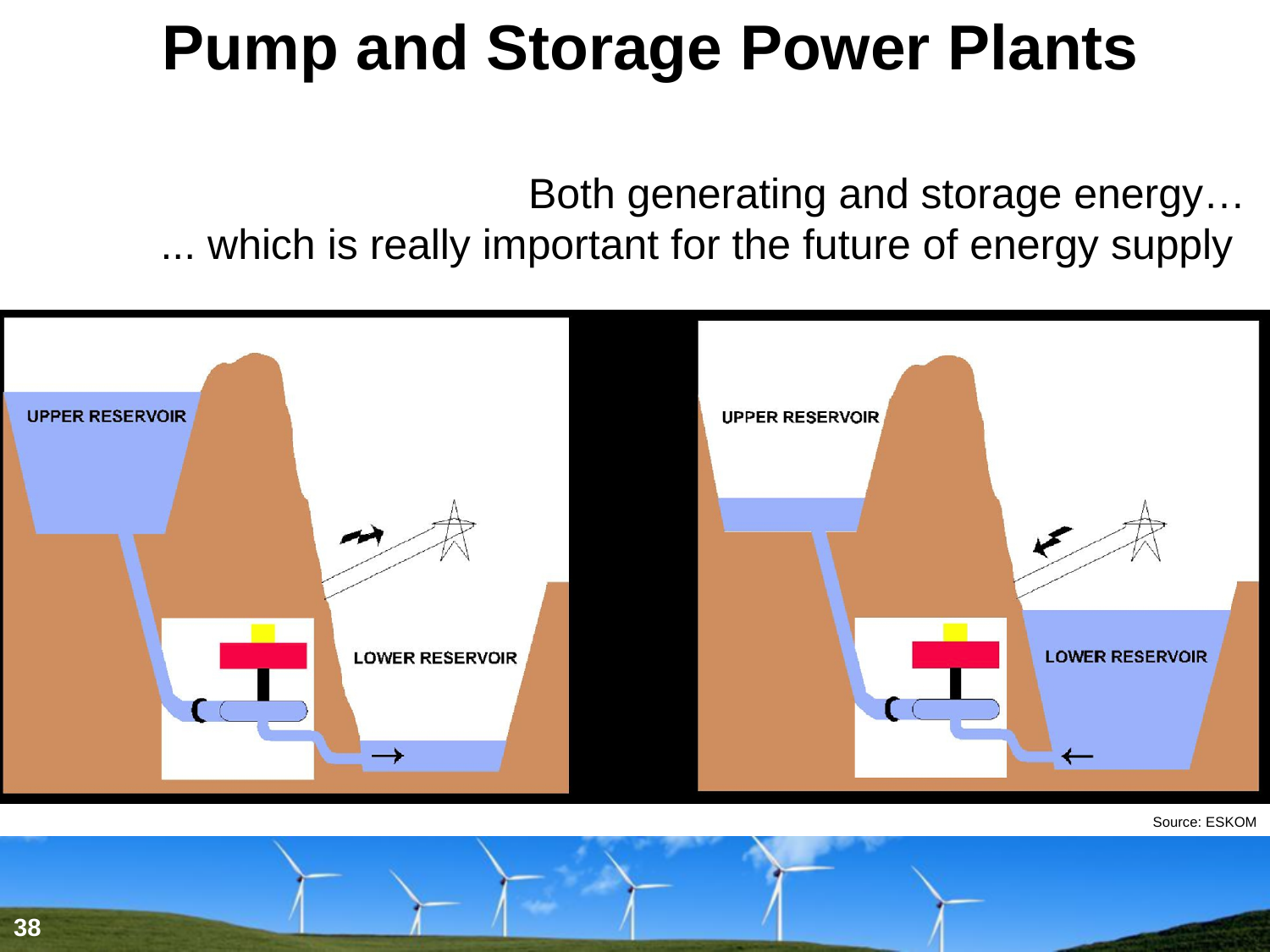

# Pump and Storage Power Plants
Both generating and storage energy…
 ... which is really important for the future of energy supply

Source: ESKOM

38